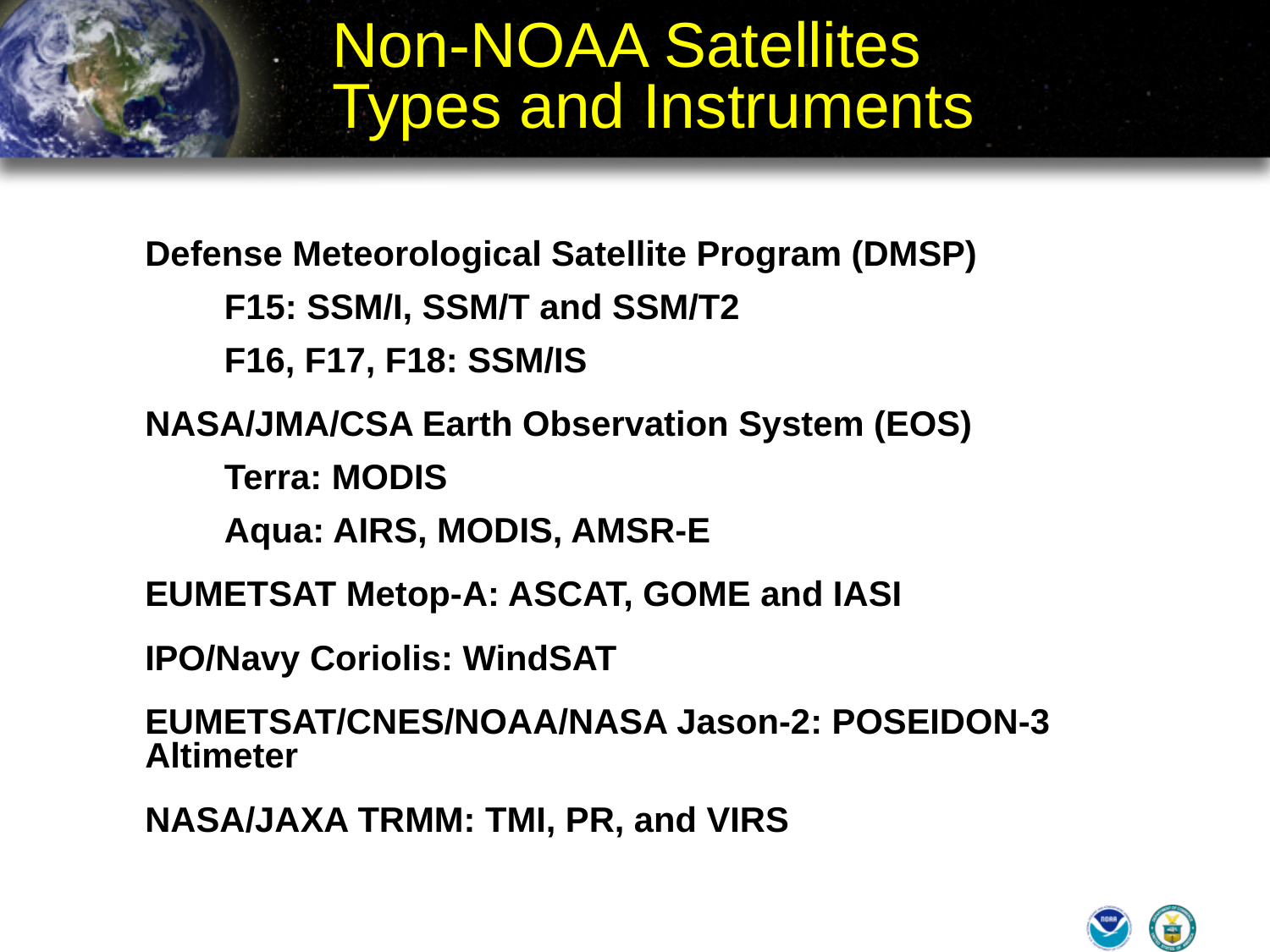

# Non-NOAA Satellites Types and Instruments
Defense Meteorological Satellite Program (DMSP)
F15: SSM/I, SSM/T and SSM/T2
F16, F17, F18: SSM/IS
NASA/JMA/CSA Earth Observation System (EOS)
Terra: MODIS
Aqua: AIRS, MODIS, AMSR-E
EUMETSAT Metop-A: ASCAT, GOME and IASI
IPO/Navy Coriolis: WindSAT
EUMETSAT/CNES/NOAA/NASA Jason-2: POSEIDON-3 Altimeter
NASA/JAXA TRMM: TMI, PR, and VIRS

Selection Criteria: